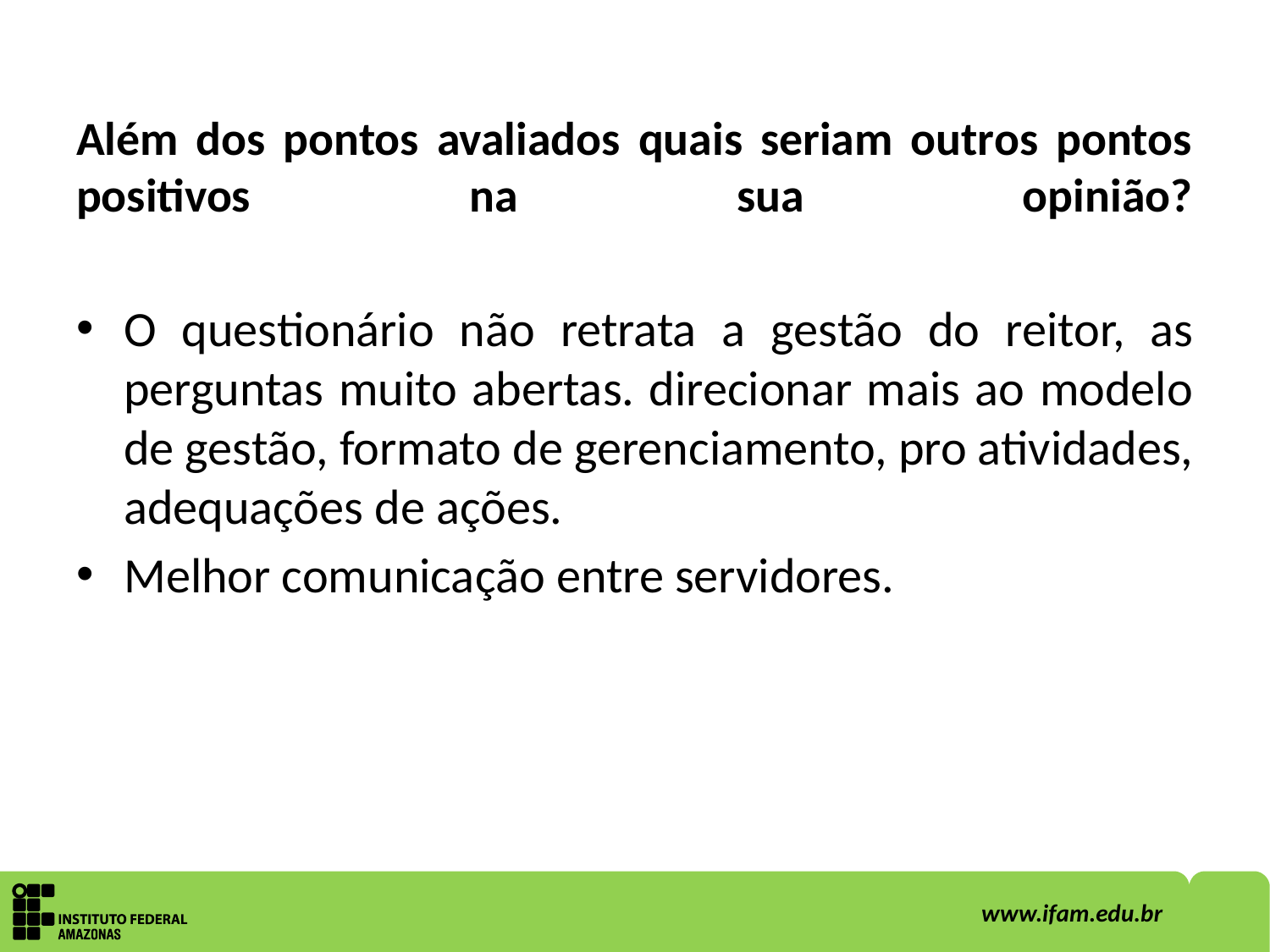

# Além dos pontos avaliados quais seriam outros pontos positivos na sua opinião?

O questionário não retrata a gestão do reitor, as perguntas muito abertas. direcionar mais ao modelo de gestão, formato de gerenciamento, pro atividades, adequações de ações.
Melhor comunicação entre servidores.

2

www.ifam.edu.br